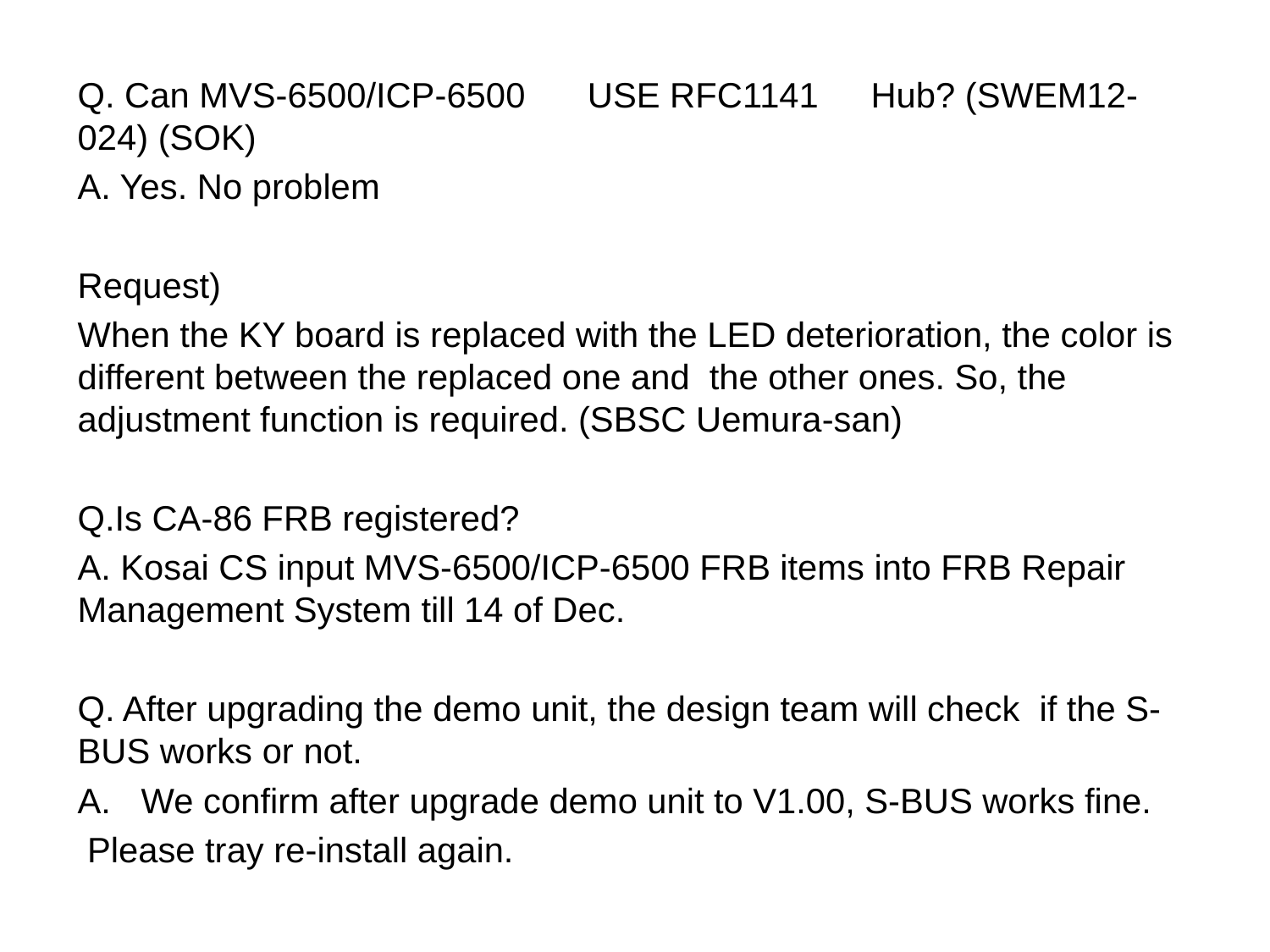

Q. Can MVS-6500/ICP-6500 　USE RFC1141　Hub? (SWEM12-024) (SOK)
A. Yes. No problem

Request)
When the KY board is replaced with the LED deterioration, the color is different between the replaced one and  the other ones. So, the adjustment function is required. (SBSC Uemura-san)

Q.Is CA-86 FRB registered?
A. Kosai CS input MVS-6500/ICP-6500 FRB items into FRB Repair Management System till 14 of Dec.

Q. After upgrading the demo unit, the design team will check  if the S-BUS works or not.
We confirm after upgrade demo unit to V1.00, S-BUS works fine.
 Please tray re-install again.